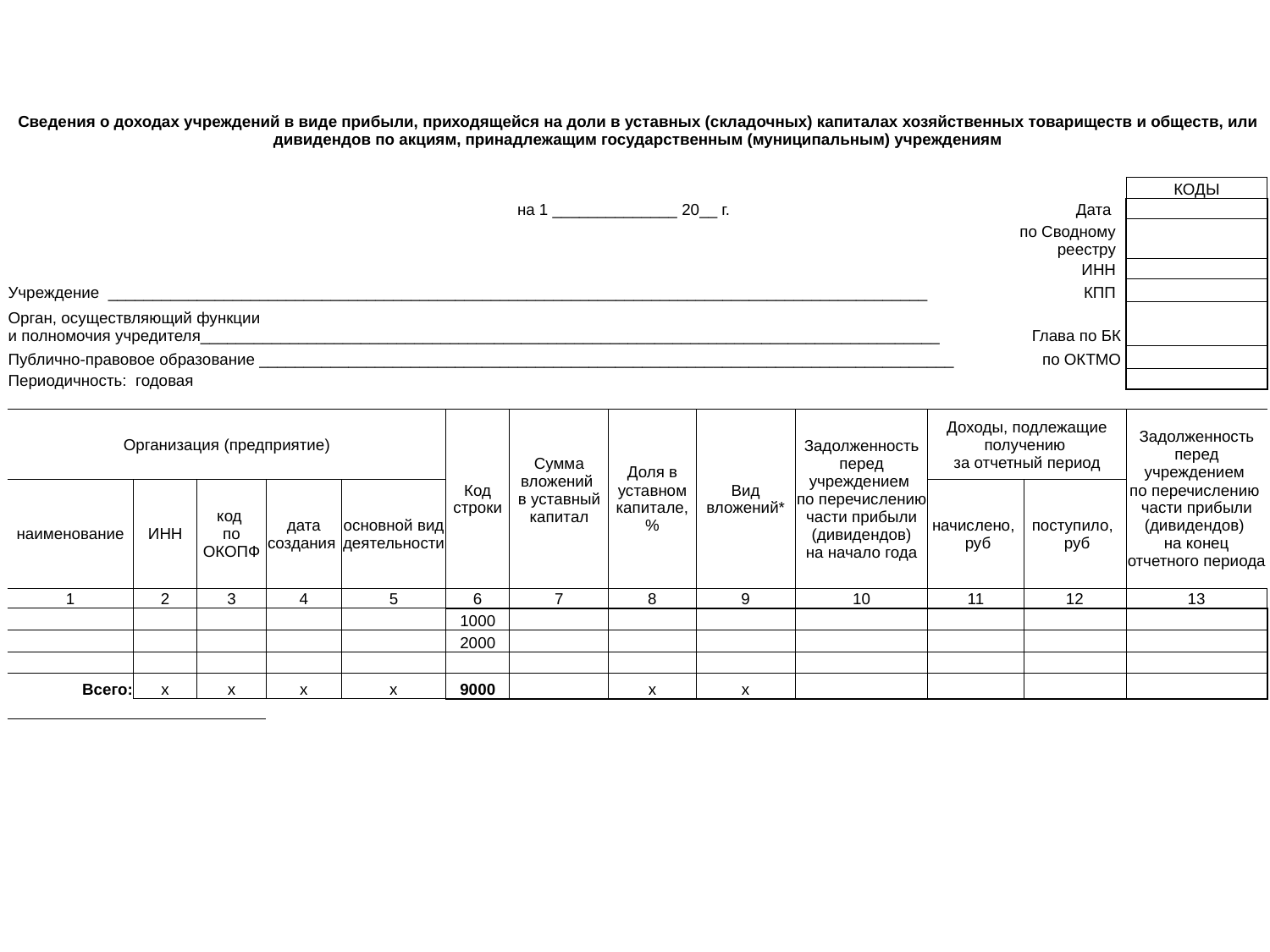

| Сведения о доходах учреждений в виде прибыли, приходящейся на доли в уставных (складочных) капиталах хозяйственных товариществ и обществ, или дивидендов по акциям, принадлежащим государственным (муниципальным) учреждениям |  |  |  |  |  |  |  |  |  |  |  |  |  |
| --- | --- | --- | --- | --- | --- | --- | --- | --- | --- | --- | --- | --- | --- |
|  |  |  |  |  |  |  |  |  |  |  |  |  |  |
|  |  |  |  |  |  |  |  |  |  |  |  |  | КОДЫ |
| на 1 \_\_\_\_\_\_\_\_\_\_\_\_\_\_ 20\_\_ г. |  |  |  |  |  |  |  |  |  |  |  | Дата |  |
|  |  |  |  |  |  |  |  |  |  |  | по Сводному реестру |  |  |
|  |  |  |  |  |  |  |  |  |  |  |  |  |  |
|  |  |  |  |  |  |  |  |  |  |  |  | ИНН |  |
| Учреждение \_\_\_\_\_\_\_\_\_\_\_\_\_\_\_\_\_\_\_\_\_\_\_\_\_\_\_\_\_\_\_\_\_\_\_\_\_\_\_\_\_\_\_\_\_\_\_\_\_\_\_\_\_\_\_\_\_\_\_\_\_\_\_\_\_\_\_\_\_\_\_\_\_\_\_\_\_\_\_\_\_\_\_\_\_\_\_\_\_\_\_\_ |  |  |  |  |  |  |  |  |  |  |  | КПП |  |
| Орган, осуществляющий функции и полномочия учредителя\_\_\_\_\_\_\_\_\_\_\_\_\_\_\_\_\_\_\_\_\_\_\_\_\_\_\_\_\_\_\_\_\_\_\_\_\_\_\_\_\_\_\_\_\_\_\_\_\_\_\_\_\_\_\_\_\_\_\_\_\_\_\_\_\_\_\_\_\_\_\_\_\_\_\_\_\_\_\_\_\_\_\_ |  |  |  |  |  |  |  |  |  |  | Глава по БК |  |  |
| Публично-правовое образование \_\_\_\_\_\_\_\_\_\_\_\_\_\_\_\_\_\_\_\_\_\_\_\_\_\_\_\_\_\_\_\_\_\_\_\_\_\_\_\_\_\_\_\_\_\_\_\_\_\_\_\_\_\_\_\_\_\_\_\_\_\_\_\_\_\_\_\_\_\_\_\_\_\_\_\_\_\_ |  |  |  |  |  |  |  |  |  |  |  | по ОКТМО |  |
| Периодичность: годовая |  |  |  |  |  |  |  |  |  |  |  |  |  |
|  |  |  |  |  |  |  |  |  |  |  |  |  |  |
| Организация (предприятие) |  |  |  |  | Код строки | Сумма вложений в уставный капитал | Доля в уставном капитале, % | Вид вложений\* | Задолженность перед учреждением по перечислению части прибыли (дивидендов) на начало года | Доходы, подлежащие получению за отчетный период |  |  | Задолженность перед учреждением по перечислению части прибыли (дивидендов) на конец отчетного периода |
| наименование | ИНН | код по ОКОПФ | дата создания | основной вид деятельности |  |  |  |  |  | начислено, руб |  | поступило, руб |  |
| 1 | 2 | 3 | 4 | 5 | 6 | 7 | 8 | 9 | 10 | 11 |  | 12 | 13 |
|  |  |  |  |  | 1000 |  |  |  |  |  |  |  |  |
|  |  |  |  |  | 2000 |  |  |  |  |  |  |  |  |
|  |  |  |  |  |  |  |  |  |  |  |  |  |  |
| Всего: | х | х | х | х | 9000 |  | х | х |  |  |  |  |  |
|  |  |  |  |  |  |  |  |  |  |  |  |  |  |